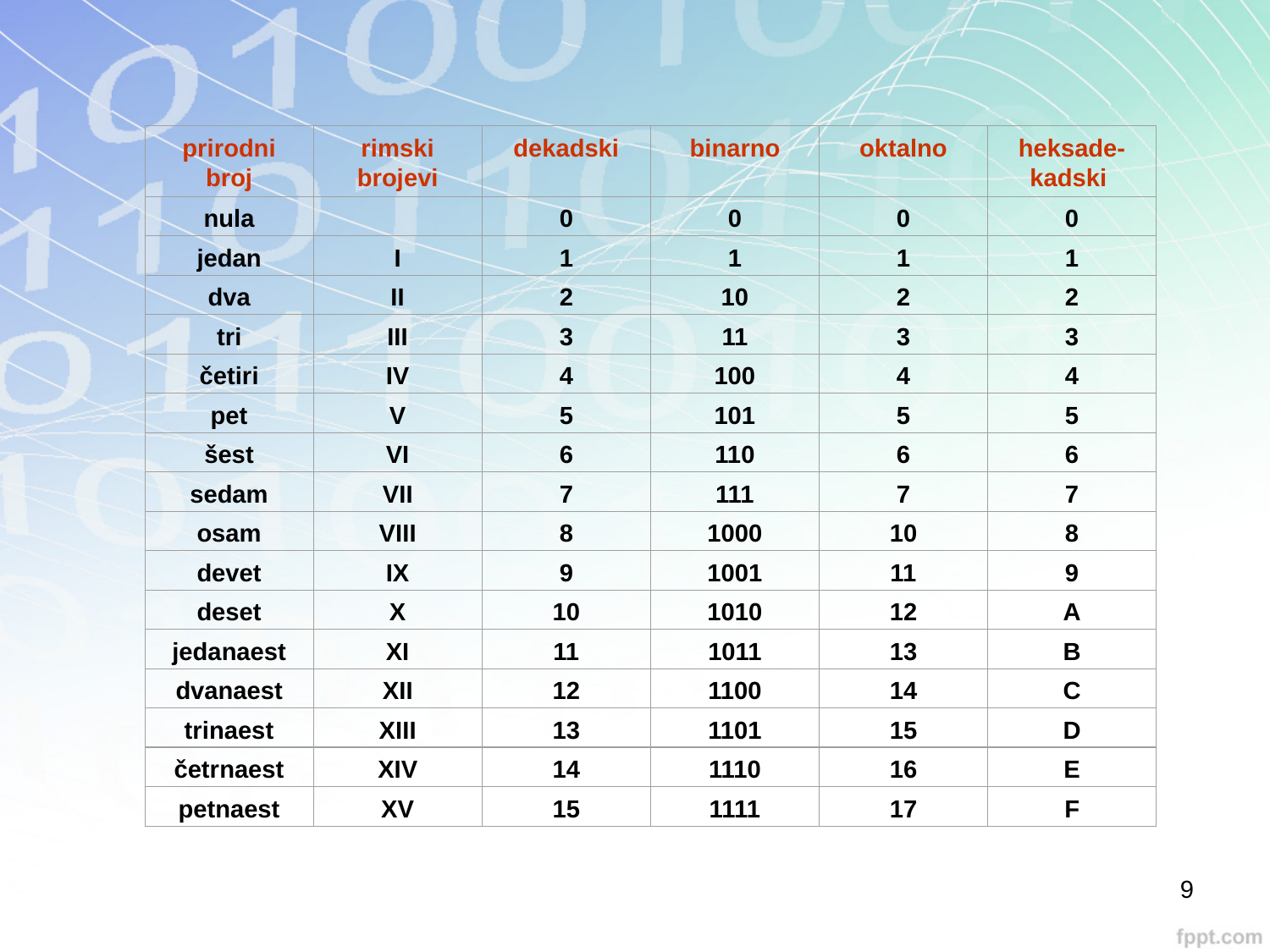

prirodni broj

rimski brojevi

dekadski

binarno

oktalno

heksade-kadski

nula

0

0

0

0

jedan

I

1

1

1

1

dva

II

2

10

2

2

tri

III

3

11

3

3

četiri

IV

4

100

4

4

pet

V

5

101

5

5

šest

VI

6

110

6

6

sedam

VII

7

111

7

7

osam

VIII

8

1000

10

8

devet

IX

9

1001

11

9

deset

X

10

1010

12

A

jedanaest

XI

11

1011

13

B

dvanaest

XII

12

1100

14

C

trinaest

XIII

13

1101

15

D

četrnaest

XIV

14

1110

16

E

petnaest

XV

15

1111

17

F

9